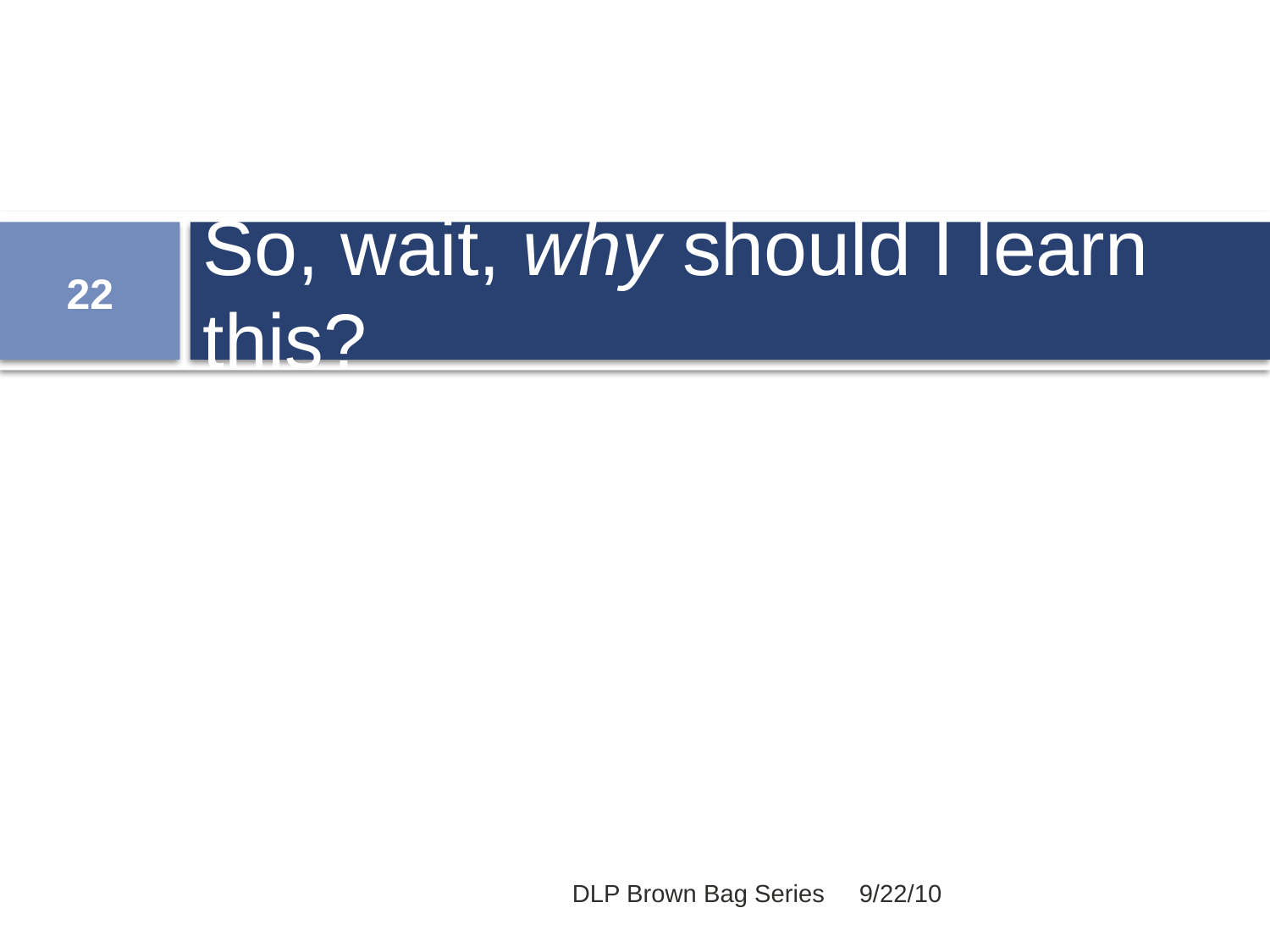

# So, wait, why should I learn this?
22

DLP Brown Bag Series
9/22/10